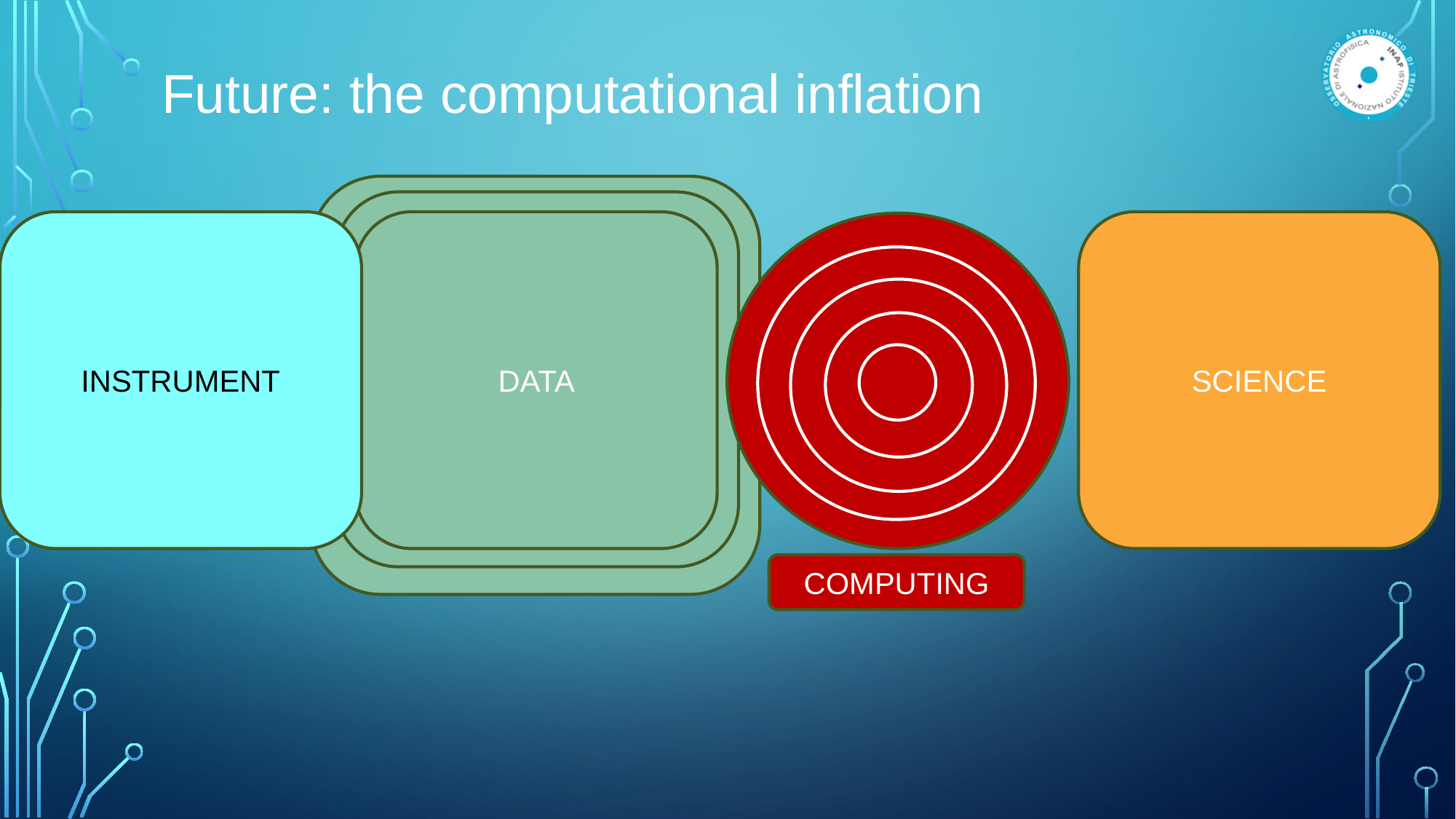

Future: the computational inflation
DATA
DATA
INSTRUMENT
DATA
SCIENCE
COMPUTING

COMPUTING